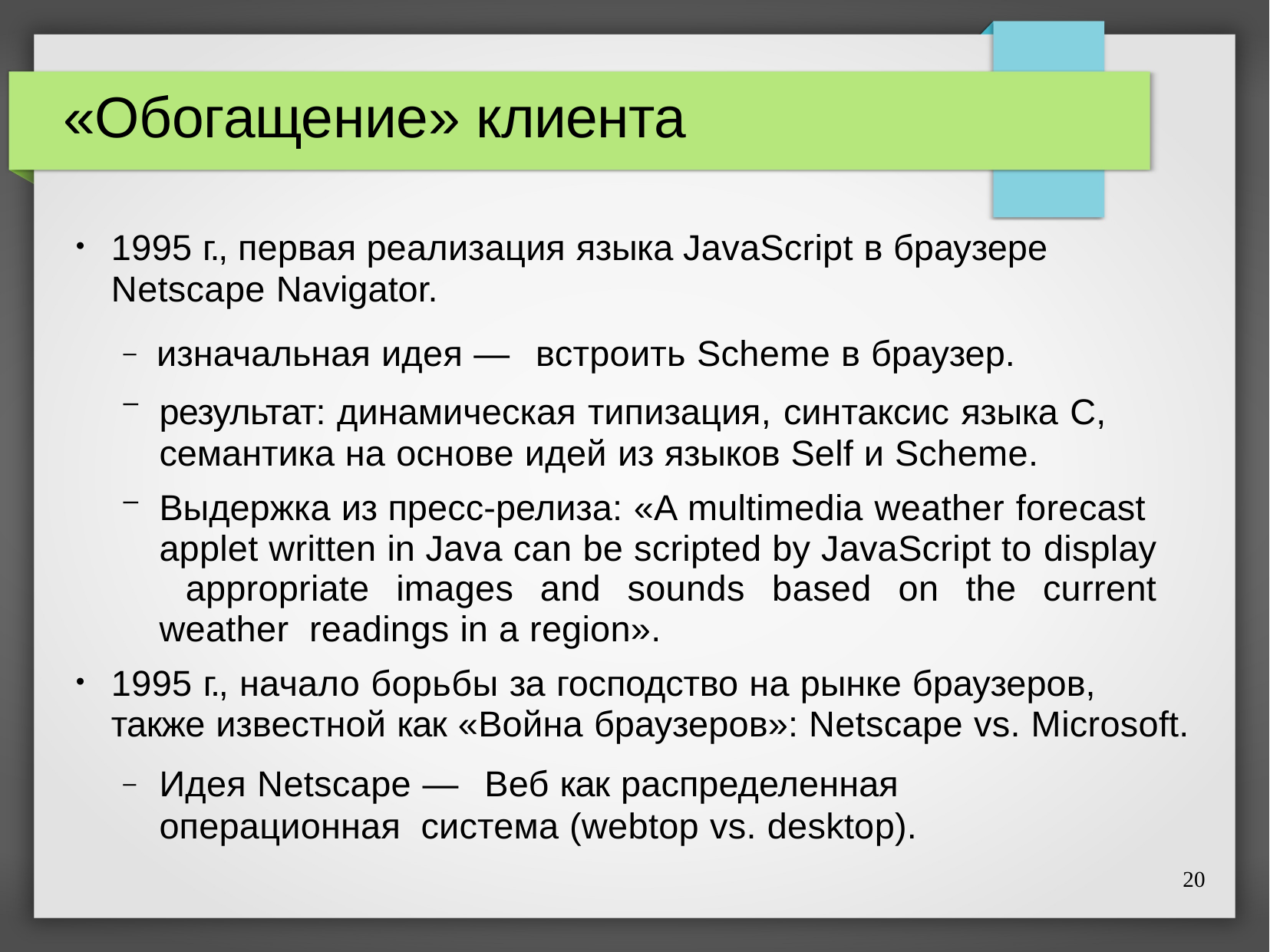

# «Обогащение» клиента
1995 г., первая реализация языка JavaScript в браузере  Netscape Navigator.
●
–  изначальная идея — встроить Scheme в браузер.
результат: динамическая типизация, синтаксис языка C,  семантика на основе идей из языков Self и Scheme.
Выдержка из пресс-релиза: «A multimedia weather forecast  applet written in Java can be scripted by JavaScript to display  appropriate images and sounds based on the current weather  readings in a region».
–
–
1995 г., начало борьбы за господство на рынке браузеров,  также известной как «Война браузеров»: Netscape vs. Microsoft.
–	Идея Netscape — Веб как распределенная операционная  система (webtop vs. desktop).
●
20